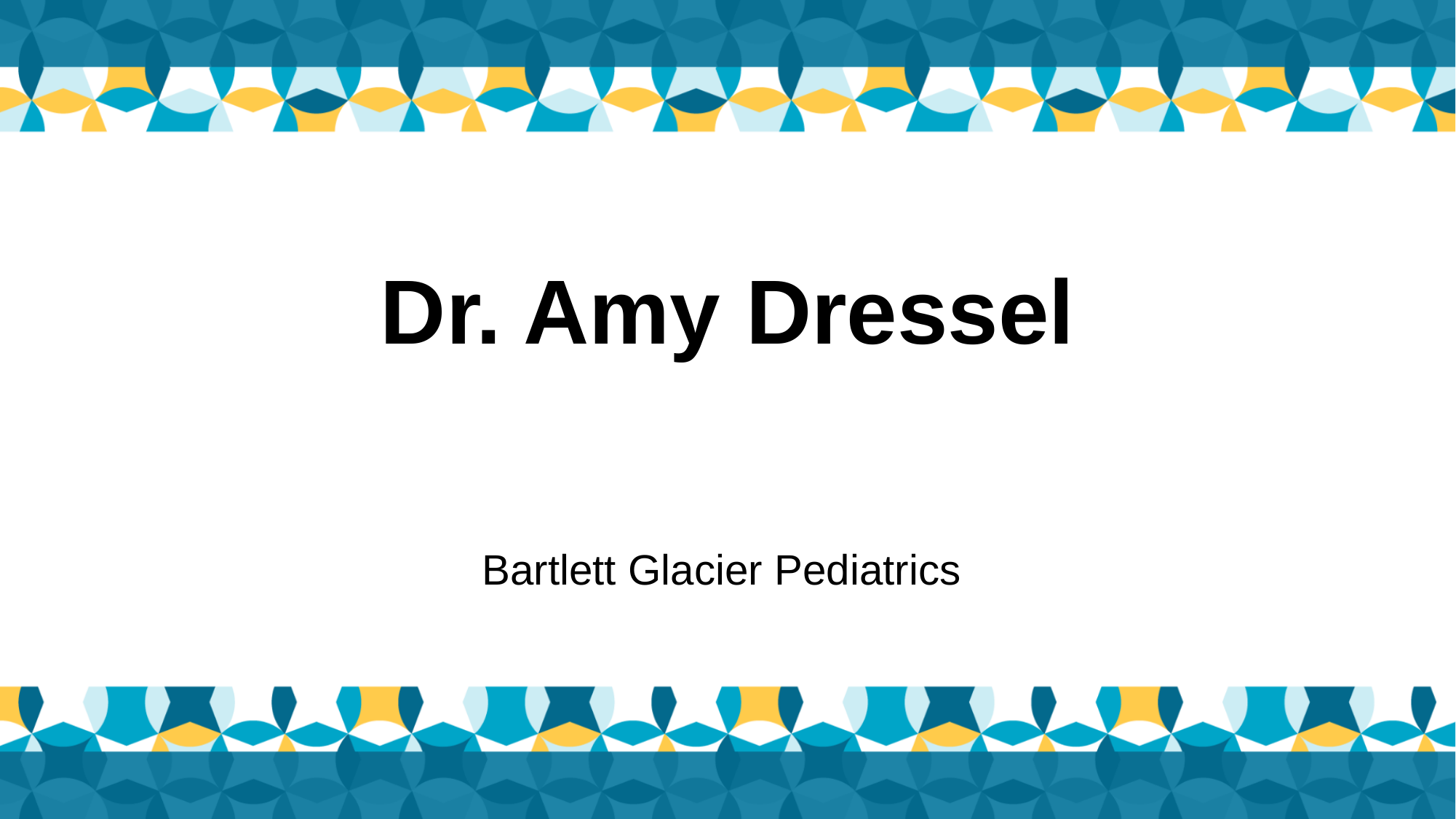

# Dr. Amy Dressel
Bartlett Glacier Pediatrics